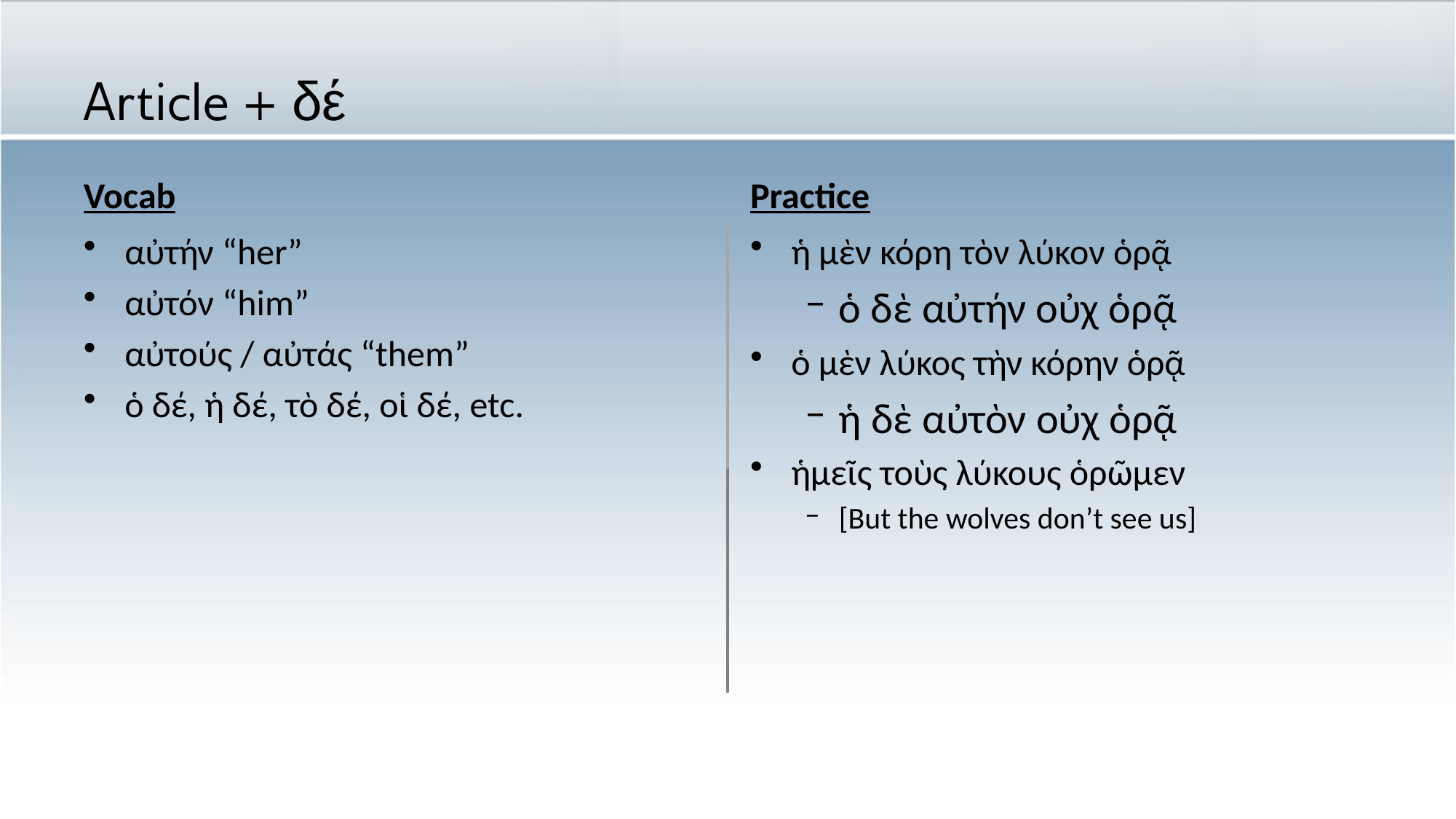

# Article + δέ
Vocab
Practice
αὐτήν “her”
αὐτόν “him”
αὐτούς / αὐτάς “them”
ὁ δέ, ἡ δέ, τὸ δέ, οἱ δέ, etc.
ἡ μὲν κόρη τὸν λύκον ὁρᾷ
ὁ δὲ αὐτήν οὐχ ὁρᾷ
ὁ μὲν λύκος τὴν κόρην ὁρᾷ
ἡ δὲ αὐτὸν οὐχ ὁρᾷ
ἡμεῖς τοὺς λύκους ὁρῶμεν
[But the wolves don’t see us]